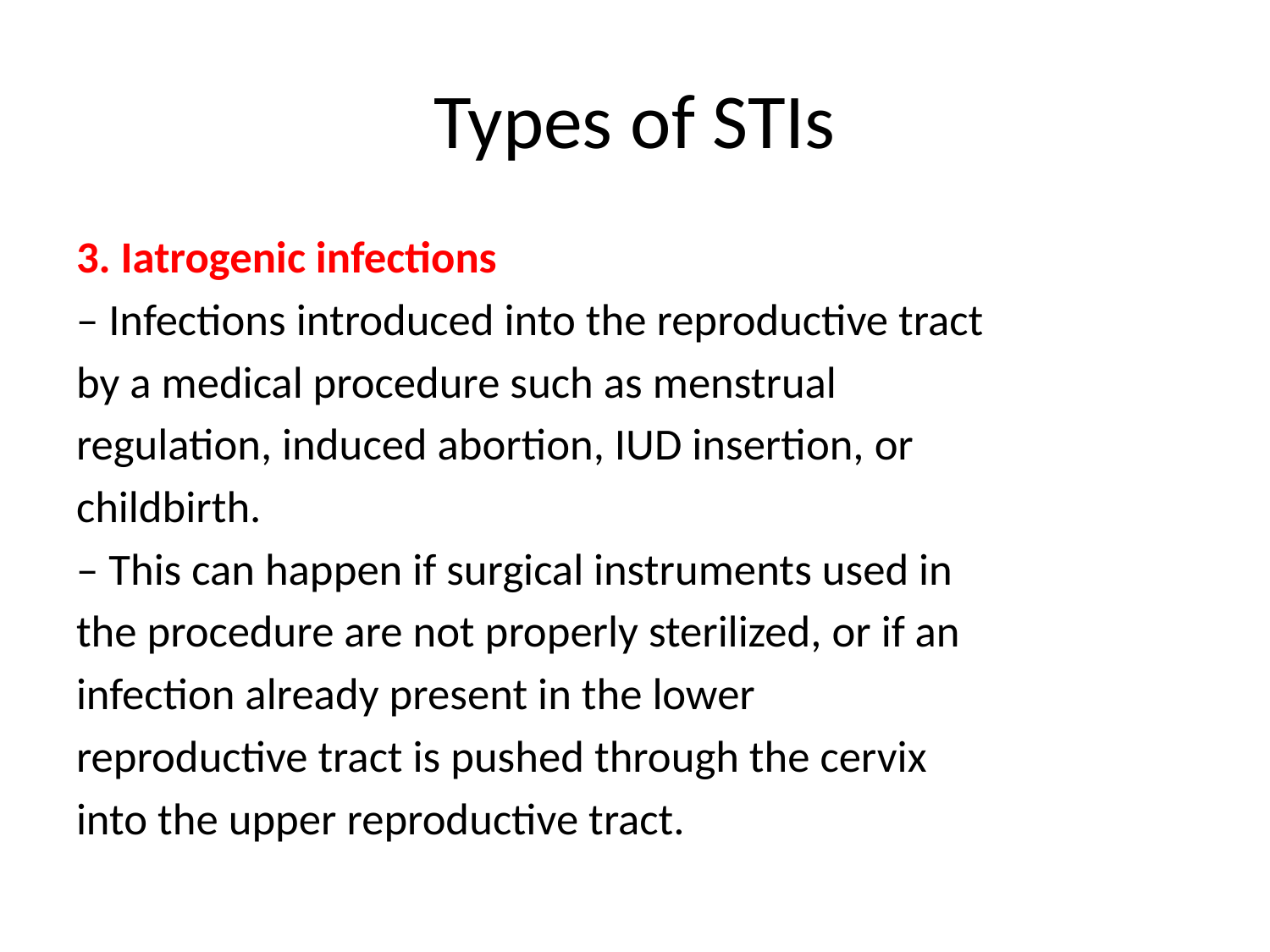

# Types of STIs
3. Iatrogenic infections
– Infections introduced into the reproductive tract
by a medical procedure such as menstrual
regulation, induced abortion, IUD insertion, or
childbirth.
– This can happen if surgical instruments used in
the procedure are not properly sterilized, or if an
infection already present in the lower
reproductive tract is pushed through the cervix
into the upper reproductive tract.